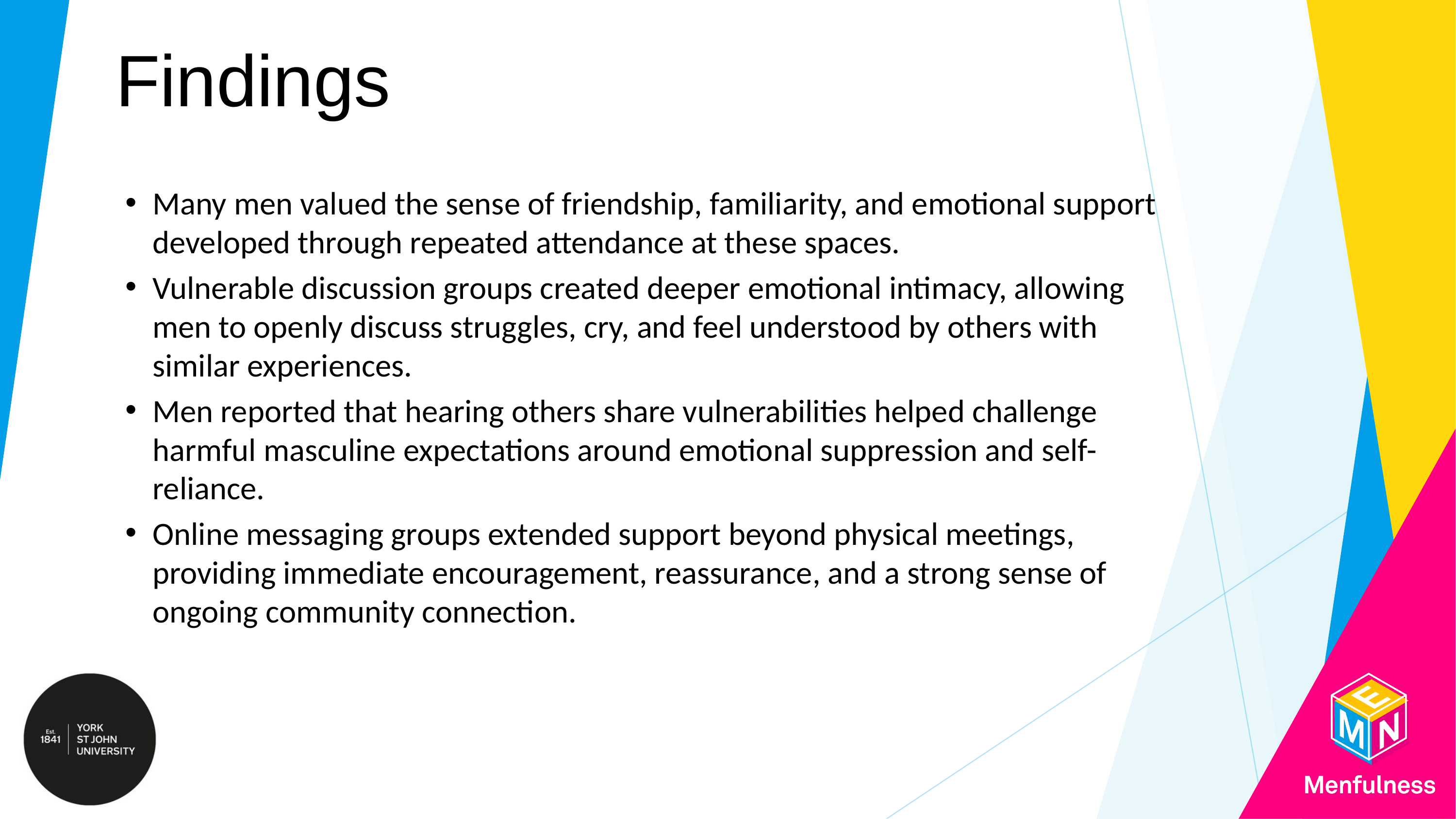

Findings

Many men valued the sense of friendship, familiarity, and emotional support developed through repeated attendance at these spaces.
Vulnerable discussion groups created deeper emotional intimacy, allowing men to openly discuss struggles, cry, and feel understood by others with similar experiences.
Men reported that hearing others share vulnerabilities helped challenge harmful masculine expectations around emotional suppression and self-reliance.
Online messaging groups extended support beyond physical meetings, providing immediate encouragement, reassurance, and a strong sense of ongoing community connection.